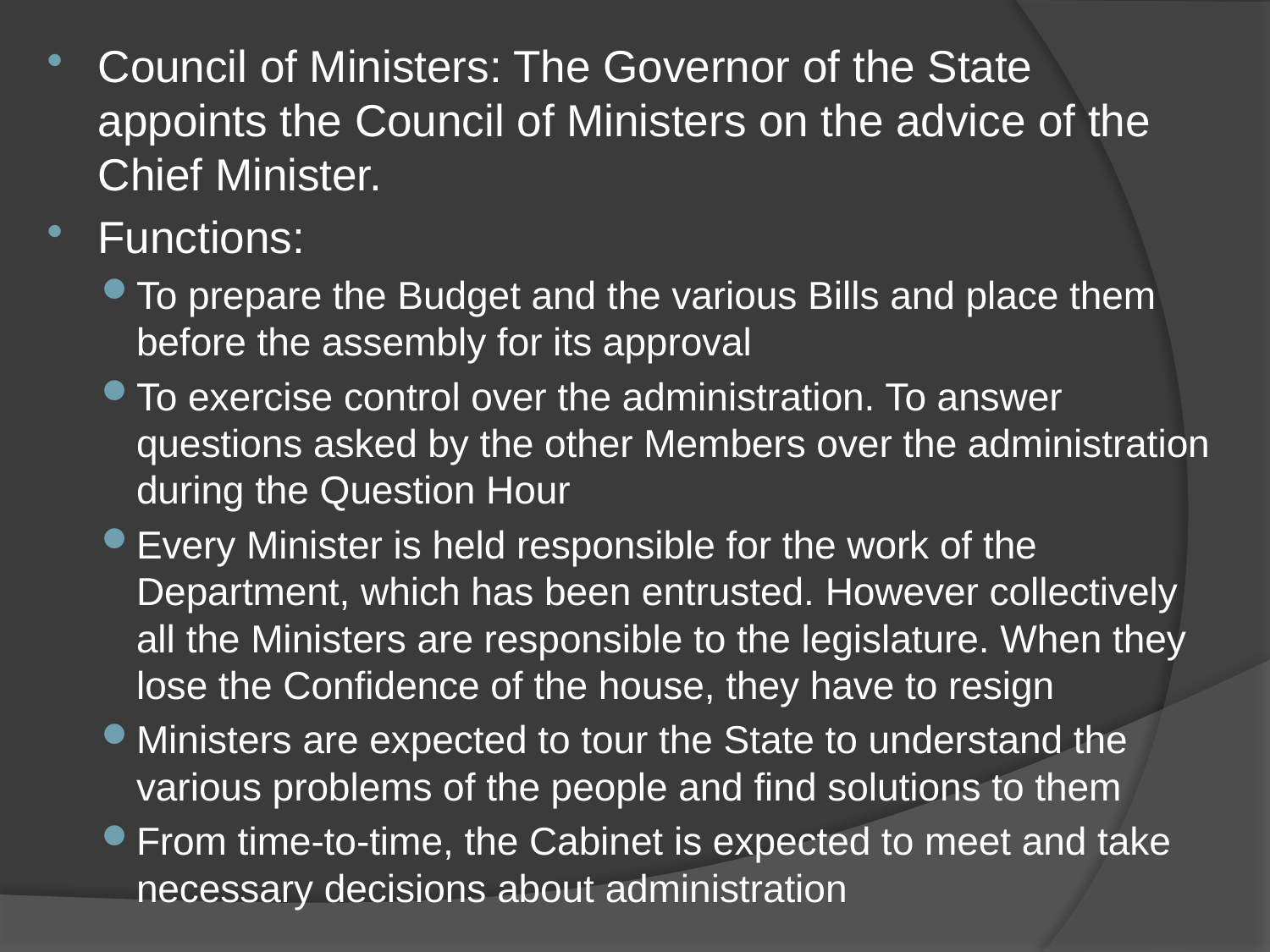

Council of Ministers: The Governor of the State appoints the Council of Ministers on the advice of the Chief Minister.
Functions:
To prepare the Budget and the various Bills and place them before the assembly for its approval
To exercise control over the administration. To answer questions asked by the other Members over the administration during the Question Hour
Every Minister is held responsible for the work of the Department, which has been entrusted. However collectively all the Ministers are responsible to the legislature. When they lose the Confidence of the house, they have to resign
Ministers are expected to tour the State to understand the various problems of the people and find solutions to them
From time-to-time, the Cabinet is expected to meet and take necessary decisions about administration